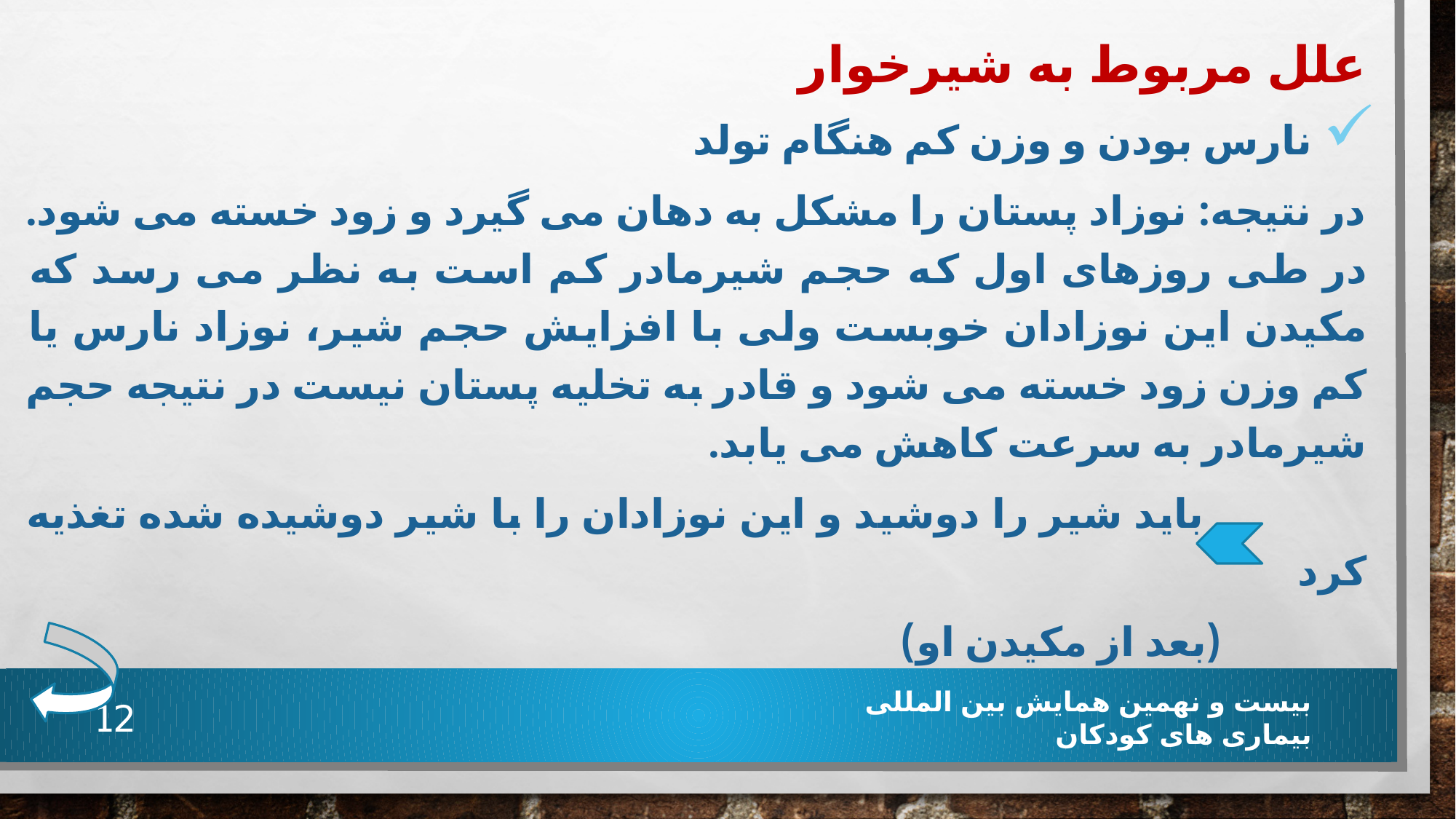

علل مربوط به شیرخوار
 نارس بودن و وزن کم هنگام تولد
در نتیجه: نوزاد پستان را مشکل به دهان می گیرد و زود خسته می شود. در طی روزهای اول که حجم شیرمادر کم است به نظر می رسد که مکیدن این نوزادان خوبست ولی با افزایش حجم شیر، نوزاد نارس یا کم وزن زود خسته می شود و قادر به تخلیه پستان نیست در نتیجه حجم شیرمادر به سرعت کاهش می یابد.
              باید شیر را دوشید و این نوزادان را با شیر دوشیده شده تغذیه کرد
              (بعد از مکیدن او)

12
بیست و نهمین همایش بین المللی بیماری های کودکان